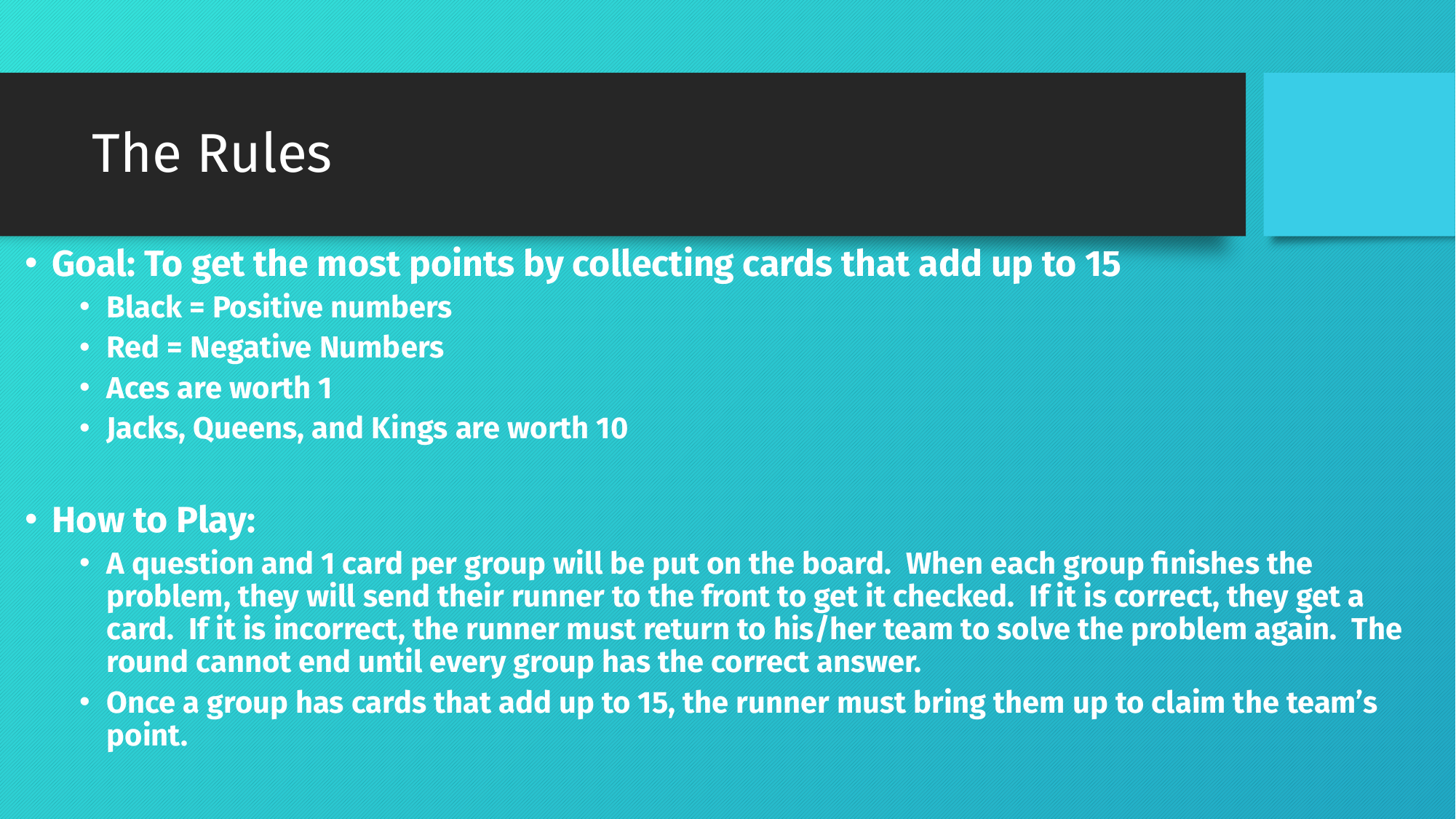

# The Rules
Goal: To get the most points by collecting cards that add up to 15
Black = Positive numbers
Red = Negative Numbers
Aces are worth 1
Jacks, Queens, and Kings are worth 10

How to Play:
A question and 1 card per group will be put on the board.  When each group finishes the problem, they will send their runner to the front to get it checked.  If it is correct, they get a card.  If it is incorrect, the runner must return to his/her team to solve the problem again.  The round cannot end until every group has the correct answer.
Once a group has cards that add up to 15, the runner must bring them up to claim the team’s point.